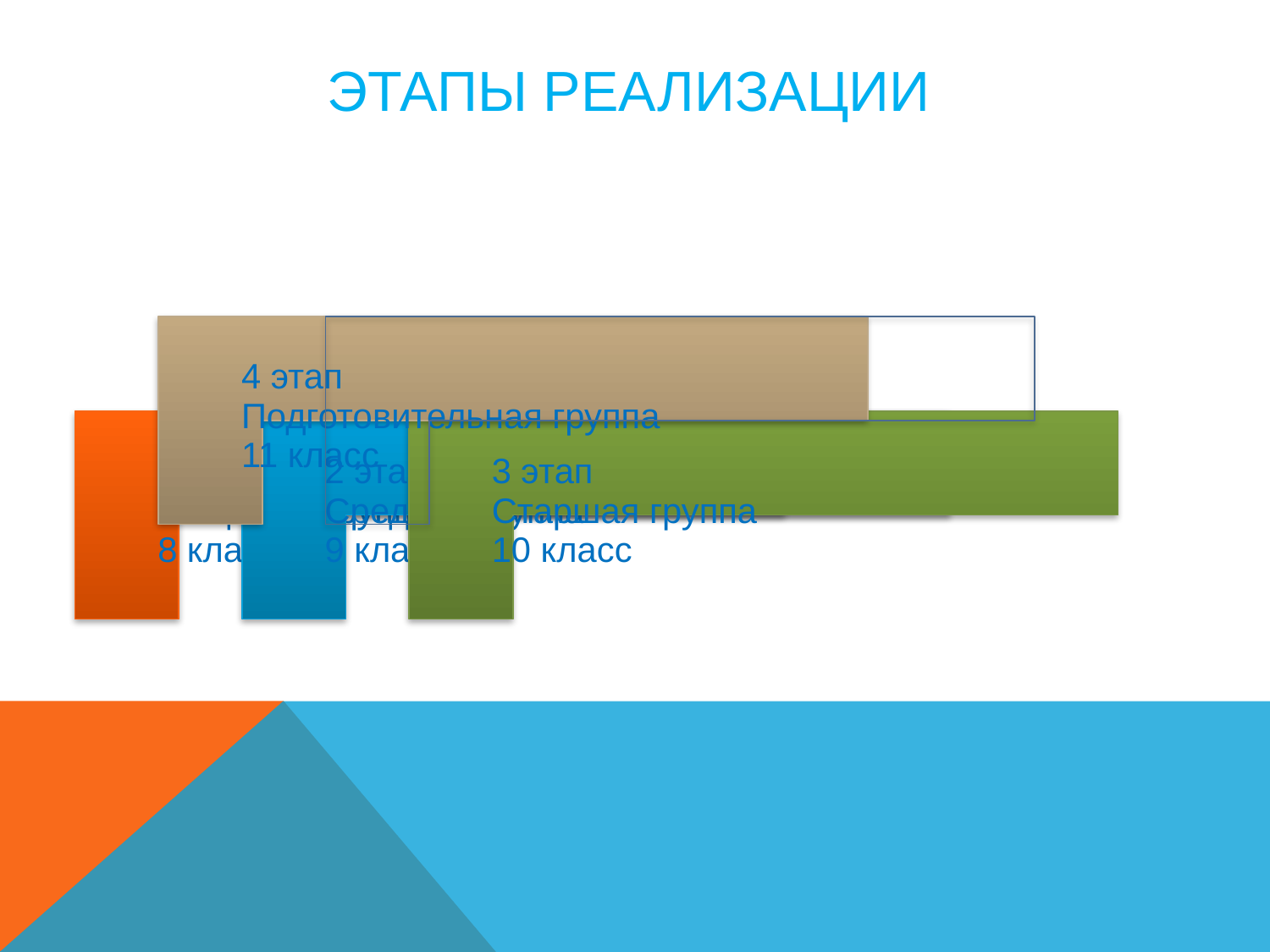

# Этапы реализации
8 класс
9 класс
10 класс
4 этап
Подготовительная группа
11 класс